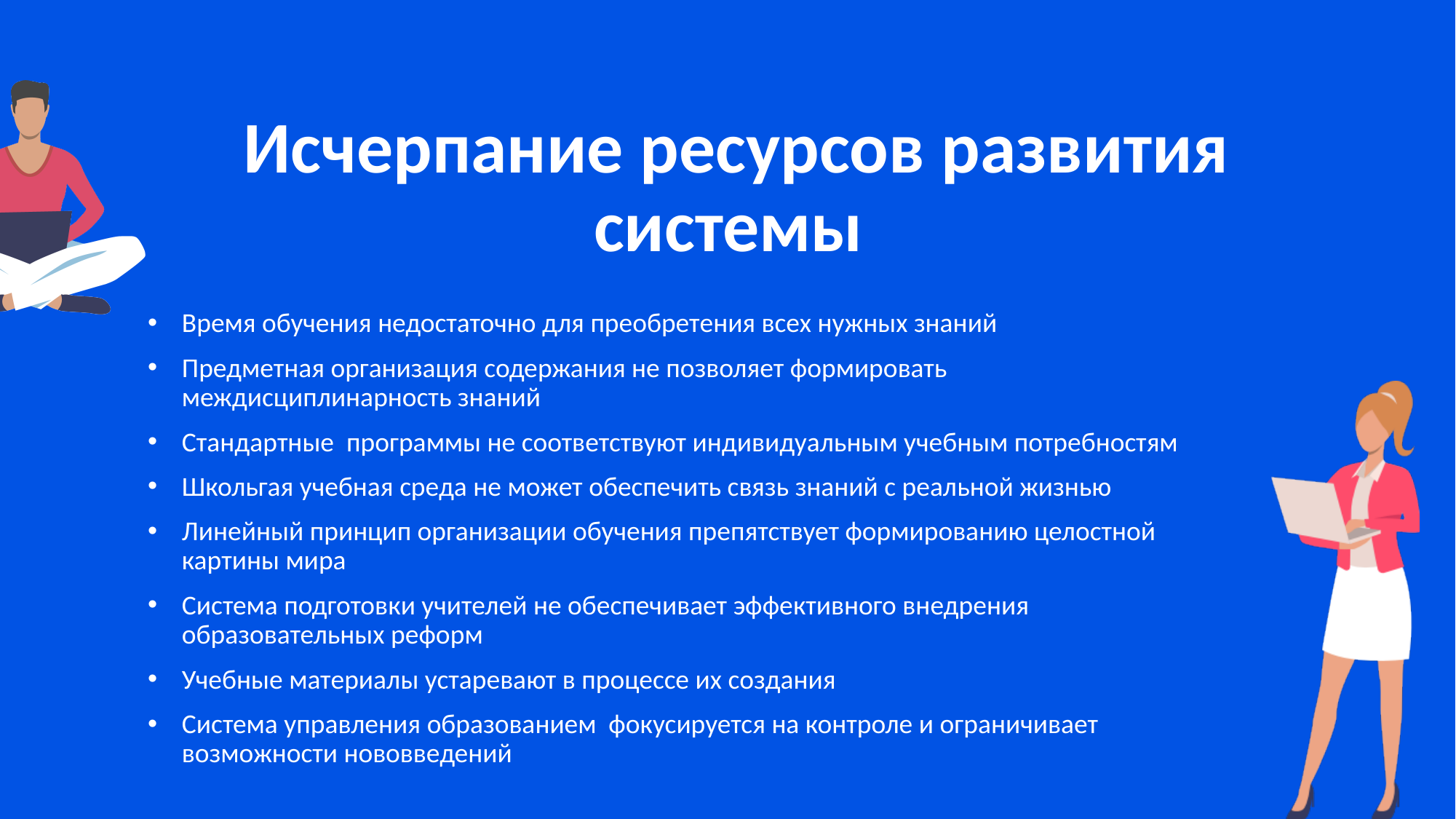

# Исчерпание ресурсов развития системы
Время обучения недостаточно для преобретения всех нужных знаний
Предметная организация содержания не позволяет формировать  междисциплинарность знаний
Стандартные  программы не соответствуют индивидуальным учебным потребностям
Школьгая учебная среда не может обеспечить связь знаний с реальной жизнью
Линейный принцип организации обучения препятствует формированию целостной картины мира
Система подготовки учителей не обеспечивает эффективного внедрения образовательных реформ
Учебные материалы устаревают в процессе их создания
Система управления образованием  фокусируется на контроле и ограничивает возможности нововведений